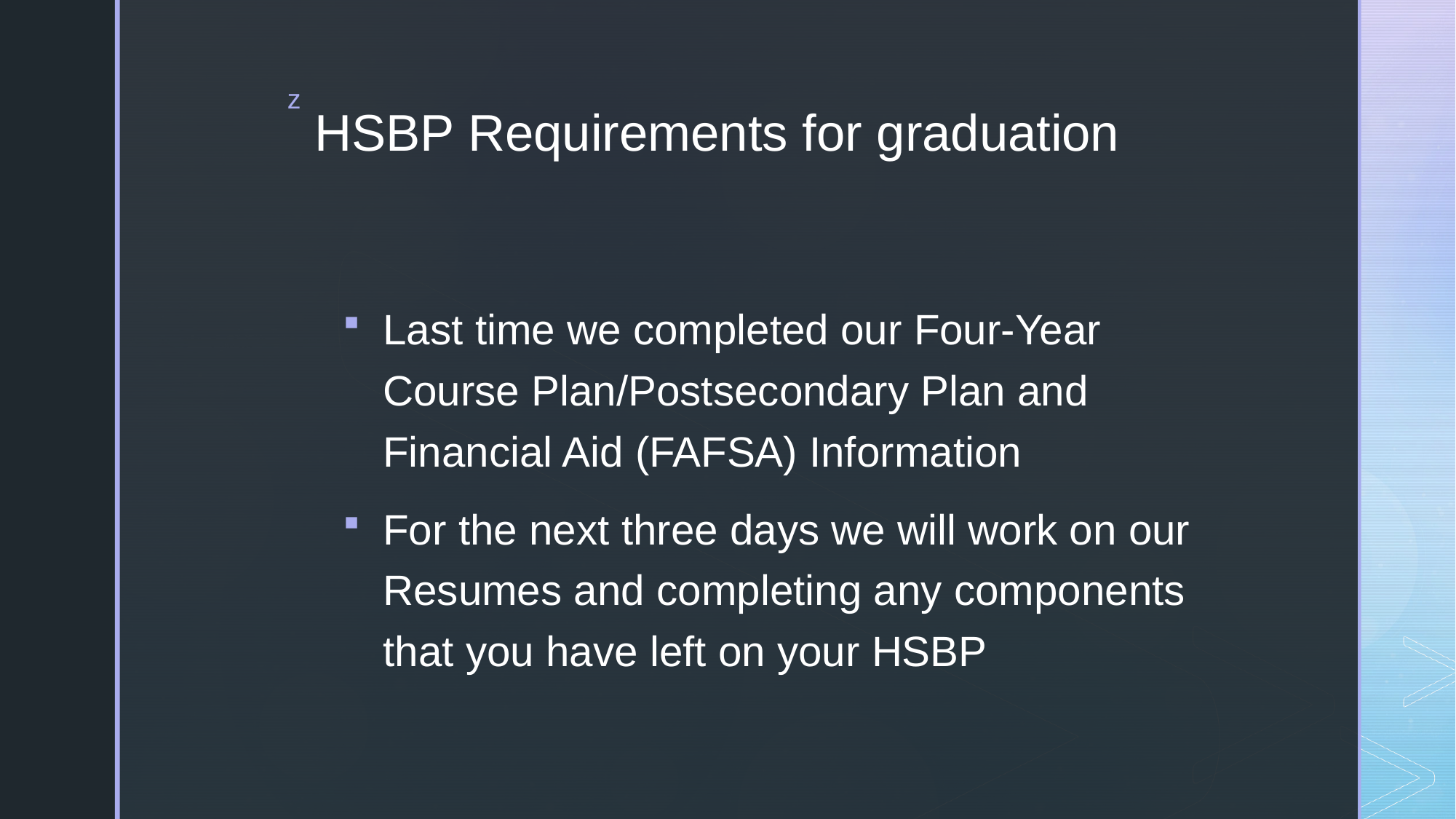

# HSBP Requirements for graduation
Last time we completed our Four-Year Course Plan/Postsecondary Plan and Financial Aid (FAFSA) Information
For the next three days we will work on our Resumes and completing any components that you have left on your HSBP